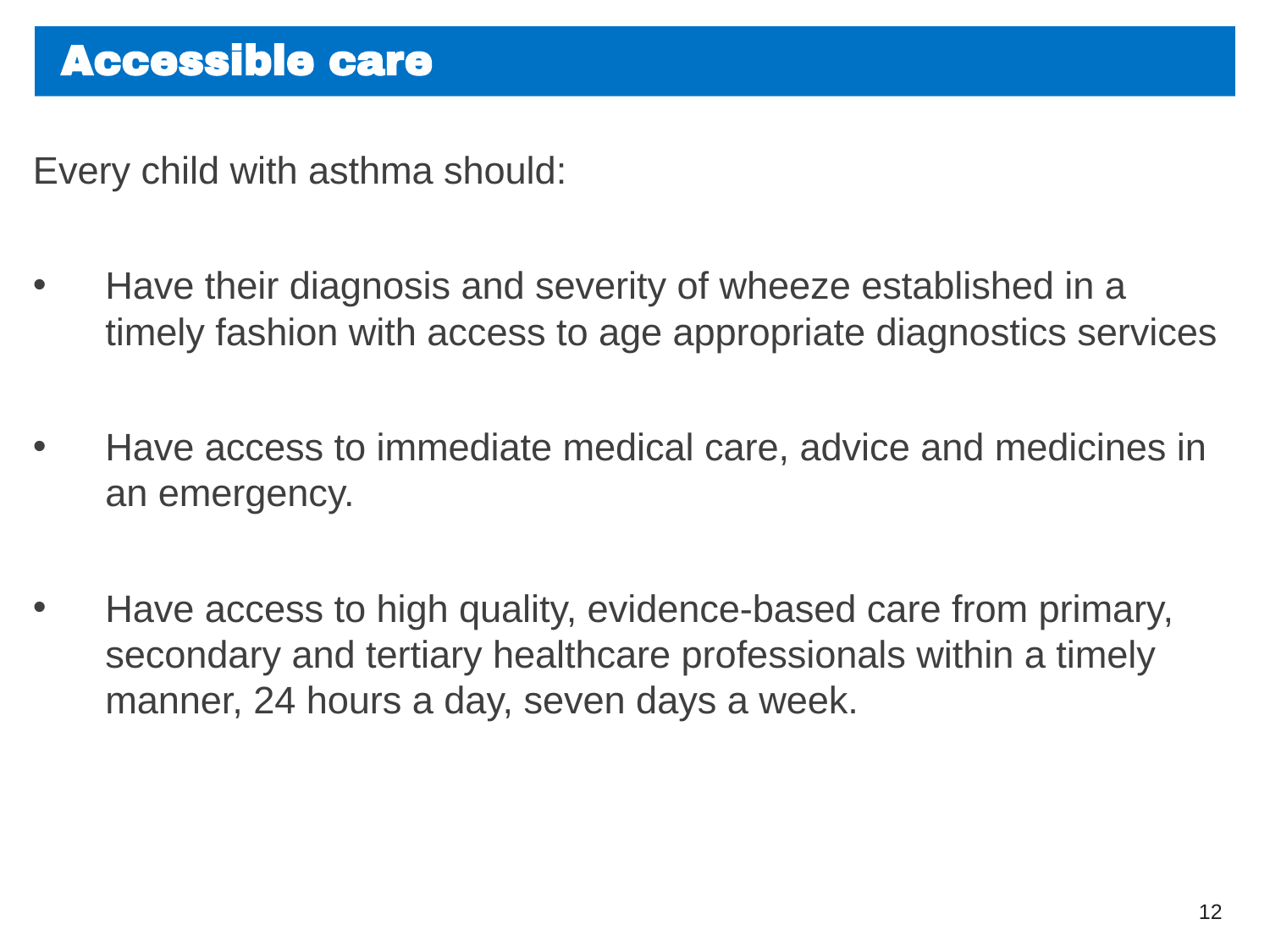

# Accessible care
Every child with asthma should:

Have their diagnosis and severity of wheeze established in a timely fashion with access to age appropriate diagnostics services

Have access to immediate medical care, advice and medicines in an emergency.

Have access to high quality, evidence-based care from primary, secondary and tertiary healthcare professionals within a timely manner, 24 hours a day, seven days a week.

12